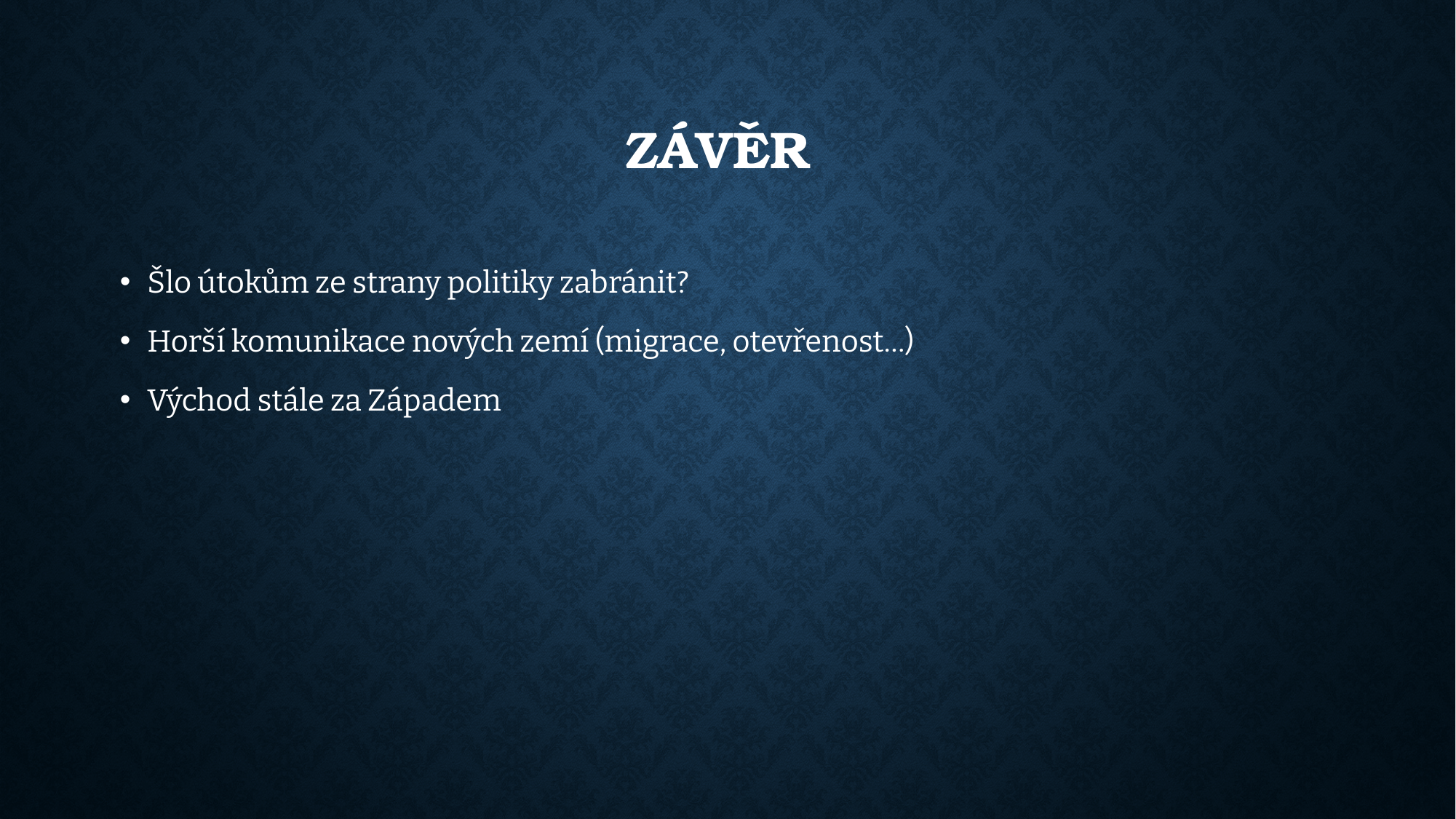

# Závěr
Šlo útokům ze strany politiky zabránit?
Horší komunikace nových zemí (migrace, otevřenost…)
Východ stále za Západem